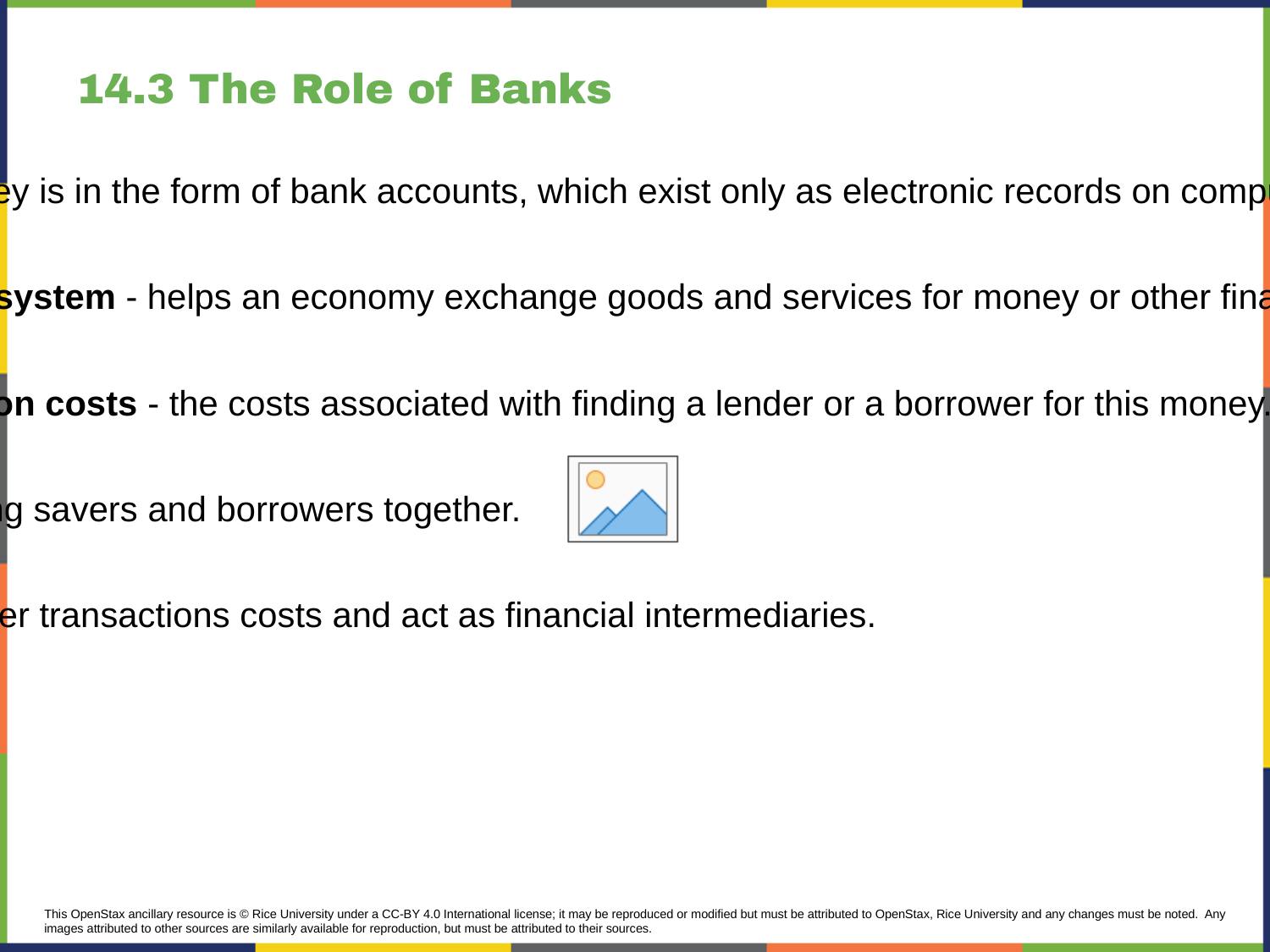

# 14.3 The Role of Banks
Most money is in the form of bank accounts, which exist only as electronic records on computers.

Payment system - helps an economy exchange goods and services for money or other financial assets.

Transaction costs - the costs associated with finding a lender or a borrower for this money.

Banks bring savers and borrowers together.

Banks lower transactions costs and act as financial intermediaries.
This OpenStax ancillary resource is © Rice University under a CC-BY 4.0 International license; it may be reproduced or modified but must be attributed to OpenStax, Rice University and any changes must be noted.  Any images attributed to other sources are similarly available for reproduction, but must be attributed to their sources.